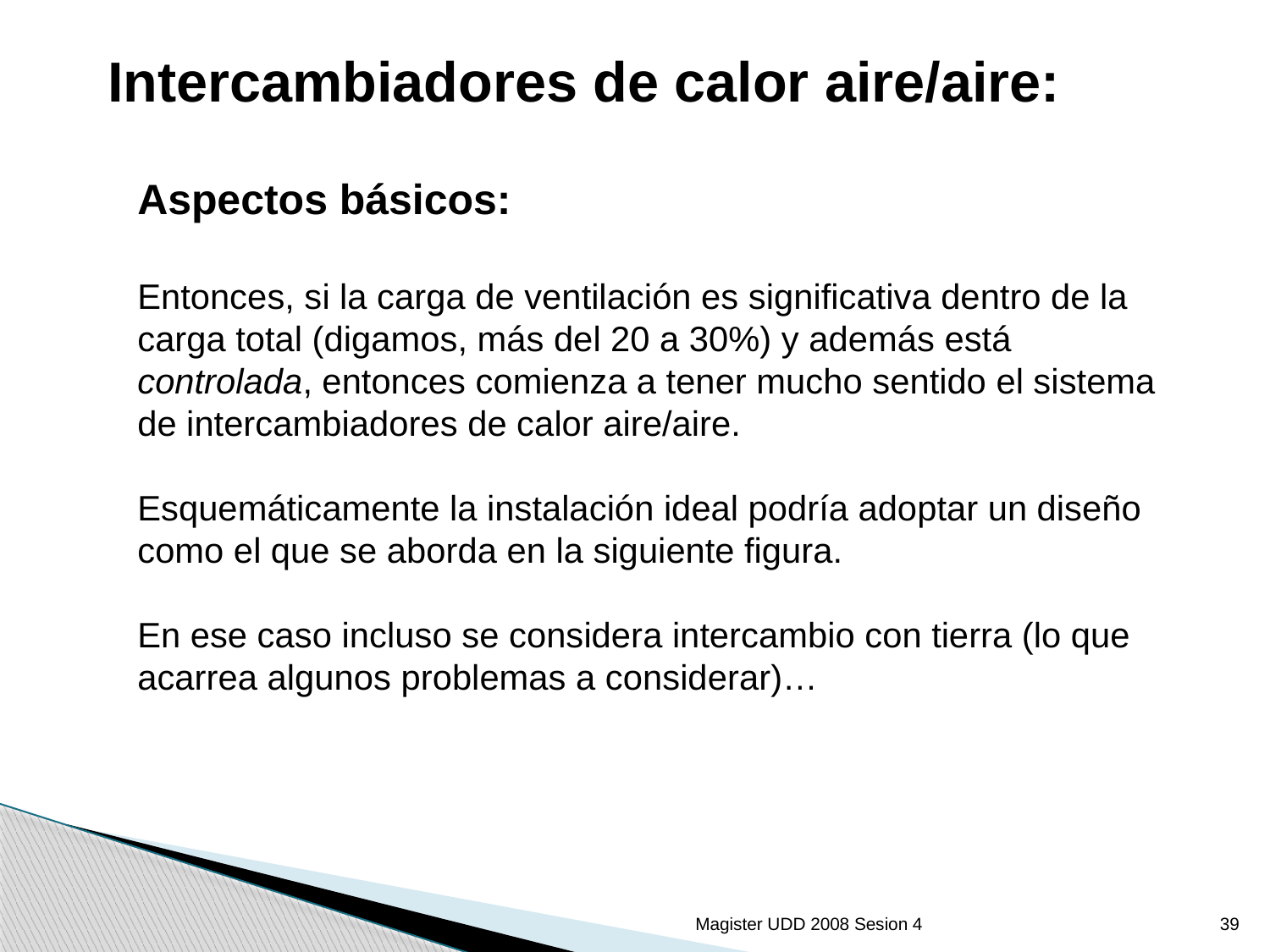

# Intercambiadores de calor aire/aire:
Aspectos básicos:

Entonces, si la carga de ventilación es significativa dentro de la carga total (digamos, más del 20 a 30%) y además está controlada, entonces comienza a tener mucho sentido el sistema de intercambiadores de calor aire/aire.

Esquemáticamente la instalación ideal podría adoptar un diseño como el que se aborda en la siguiente figura.

En ese caso incluso se considera intercambio con tierra (lo que acarrea algunos problemas a considerar)…
Magister UDD 2008 Sesion 4
39